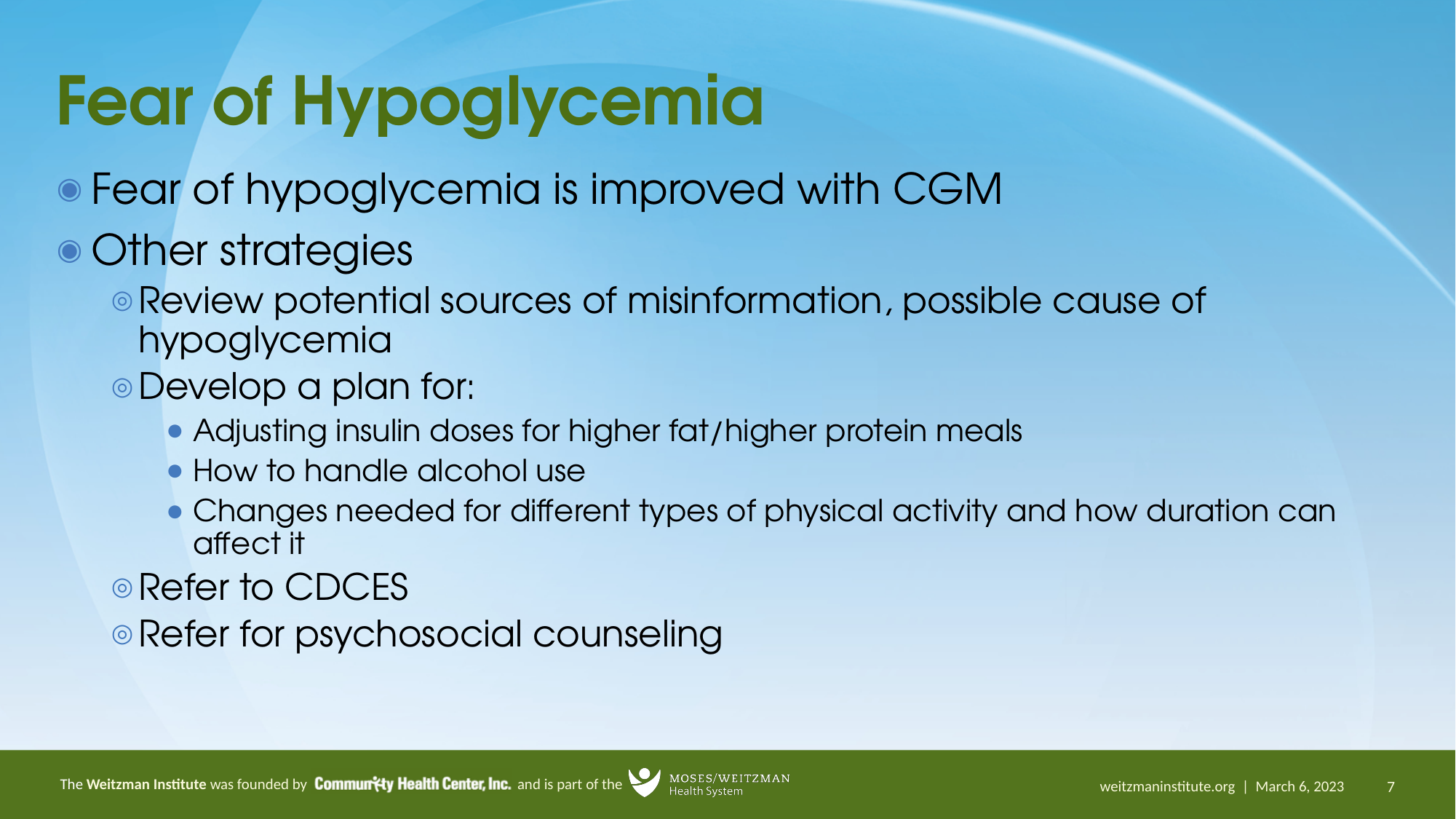

# Fear of Hypoglycemia
Fear of hypoglycemia is improved with CGM
Other strategies
Review potential sources of misinformation, possible cause of hypoglycemia
Develop a plan for:
Adjusting insulin doses for higher fat/higher protein meals
How to handle alcohol use
Changes needed for different types of physical activity and how duration can affect it
Refer to CDCES
Refer for psychosocial counseling